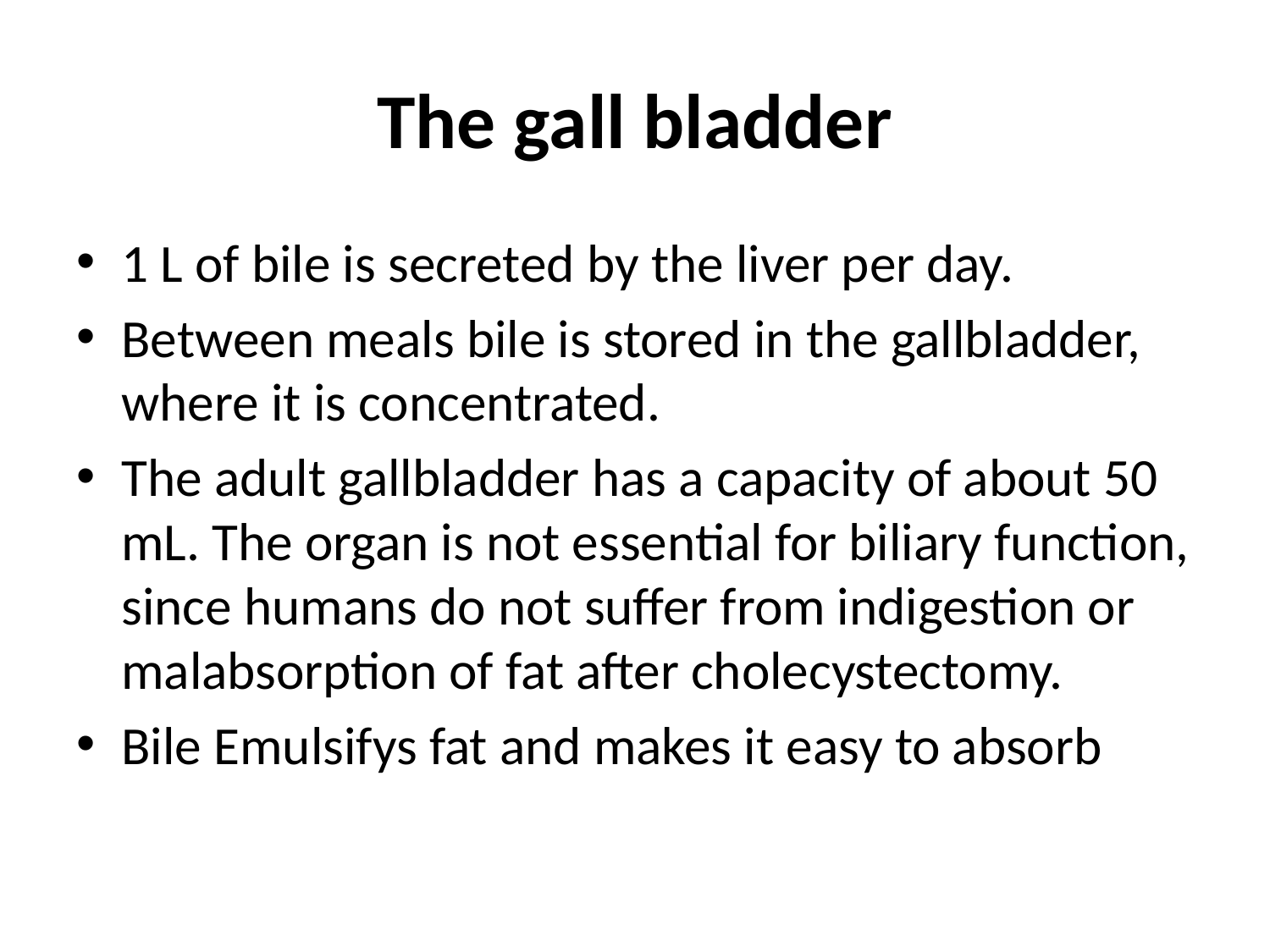

# The gall bladder
1 L of bile is secreted by the liver per day.
Between meals bile is stored in the gallbladder, where it is concentrated.
The adult gallbladder has a capacity of about 50 mL. The organ is not essential for biliary function, since humans do not suffer from indigestion or malabsorption of fat after cholecystectomy.
Bile Emulsifys fat and makes it easy to absorb